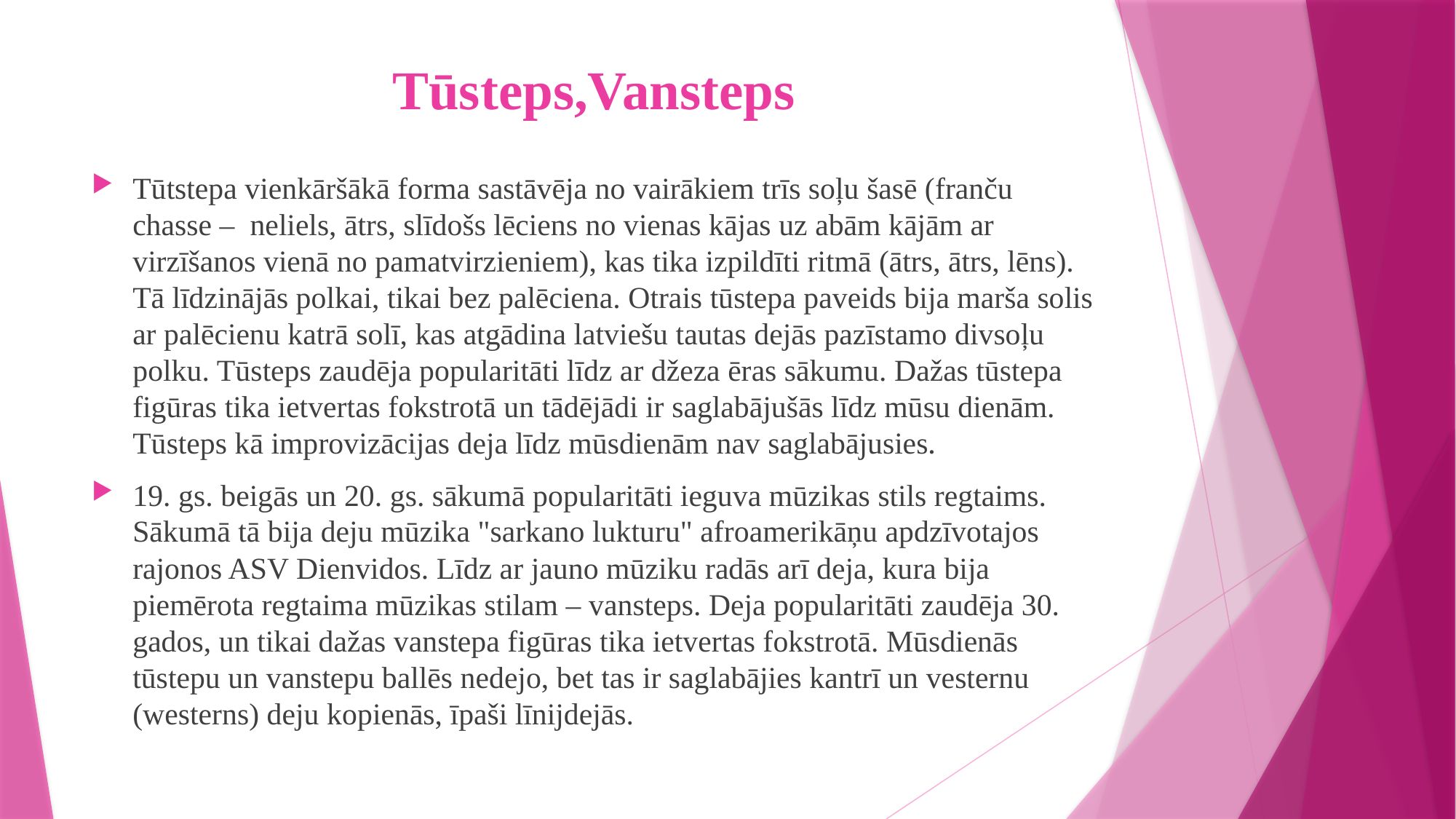

# Tūsteps,Vansteps
Tūtstepa vienkāršākā forma sastāvēja no vairākiem trīs soļu šasē (franču chasse –  neliels, ātrs, slīdošs lēciens no vienas kājas uz abām kājām ar virzīšanos vienā no pamatvirzieniem), kas tika izpildīti ritmā (ātrs, ātrs, lēns). Tā līdzinājās polkai, tikai bez palēciena. Otrais tūstepa paveids bija marša solis ar palēcienu katrā solī, kas atgādina latviešu tautas dejās pazīstamo divsoļu polku. Tūsteps zaudēja popularitāti līdz ar džeza ēras sākumu. Dažas tūstepa figūras tika ietvertas fokstrotā un tādējādi ir saglabājušās līdz mūsu dienām. Tūsteps kā improvizācijas deja līdz mūsdienām nav saglabājusies.
19. gs. beigās un 20. gs. sākumā popularitāti ieguva mūzikas stils regtaims. Sākumā tā bija deju mūzika "sarkano lukturu" afroamerikāņu apdzīvotajos rajonos ASV Dienvidos. Līdz ar jauno mūziku radās arī deja, kura bija piemērota regtaima mūzikas stilam – vansteps. Deja popularitāti zaudēja 30. gados, un tikai dažas vanstepa figūras tika ietvertas fokstrotā. Mūsdienās tūstepu un vanstepu ballēs nedejo, bet tas ir saglabājies kantrī un vesternu (westerns) deju kopienās, īpaši līnijdejās.